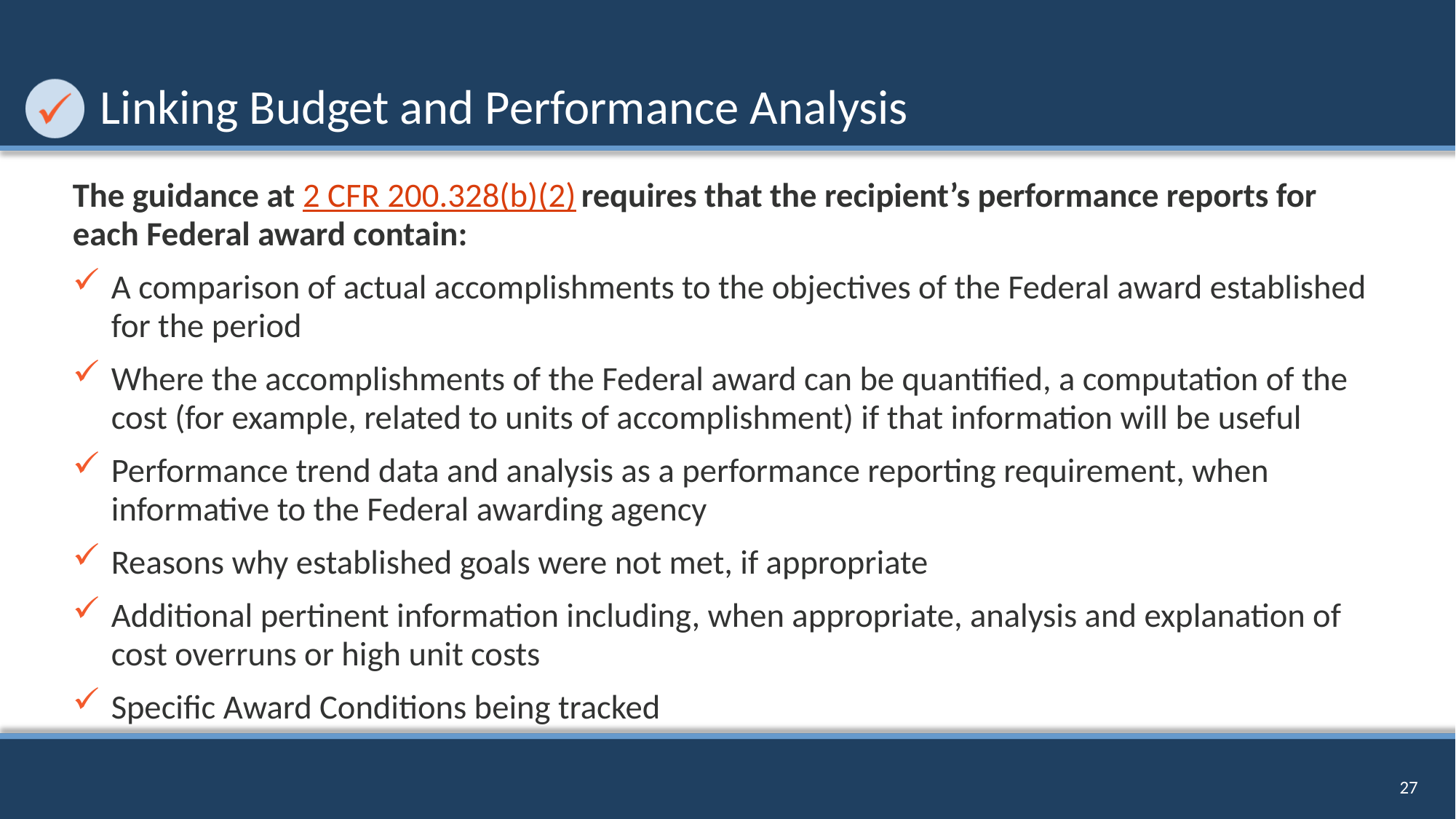

# Linking Budget and Performance Analysis
The guidance at 2 CFR 200.328(b)(2) requires that the recipient’s performance reports for each Federal award contain:
A comparison of actual accomplishments to the objectives of the Federal award established for the period
Where the accomplishments of the Federal award can be quantified, a computation of the cost (for example, related to units of accomplishment) if that information will be useful
Performance trend data and analysis as a performance reporting requirement, when informative to the Federal awarding agency
Reasons why established goals were not met, if appropriate
Additional pertinent information including, when appropriate, analysis and explanation of cost overruns or high unit costs
Specific Award Conditions being tracked
27